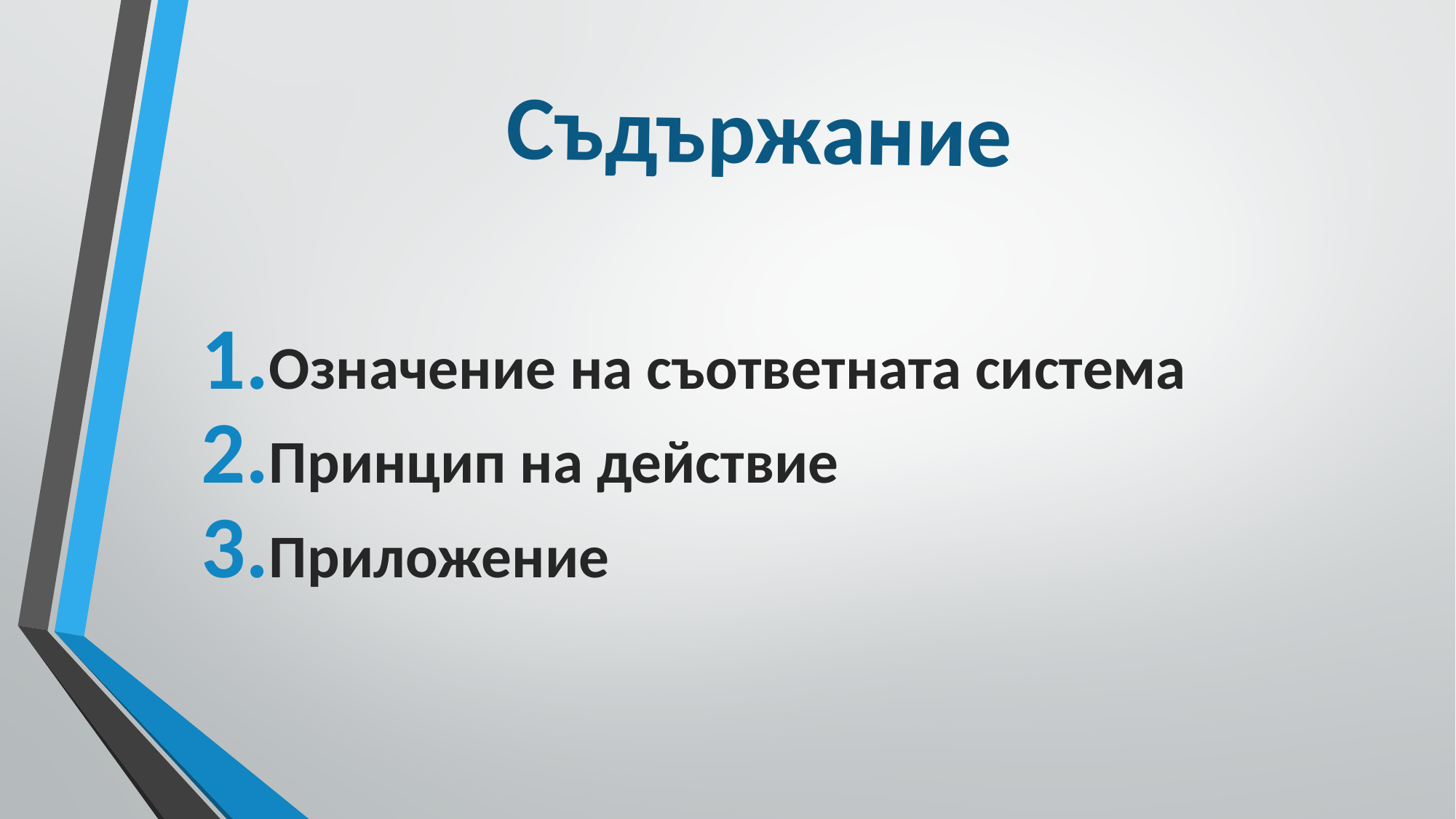

# Съдържание
Означение на съответната система
Принцип на действие
Приложение